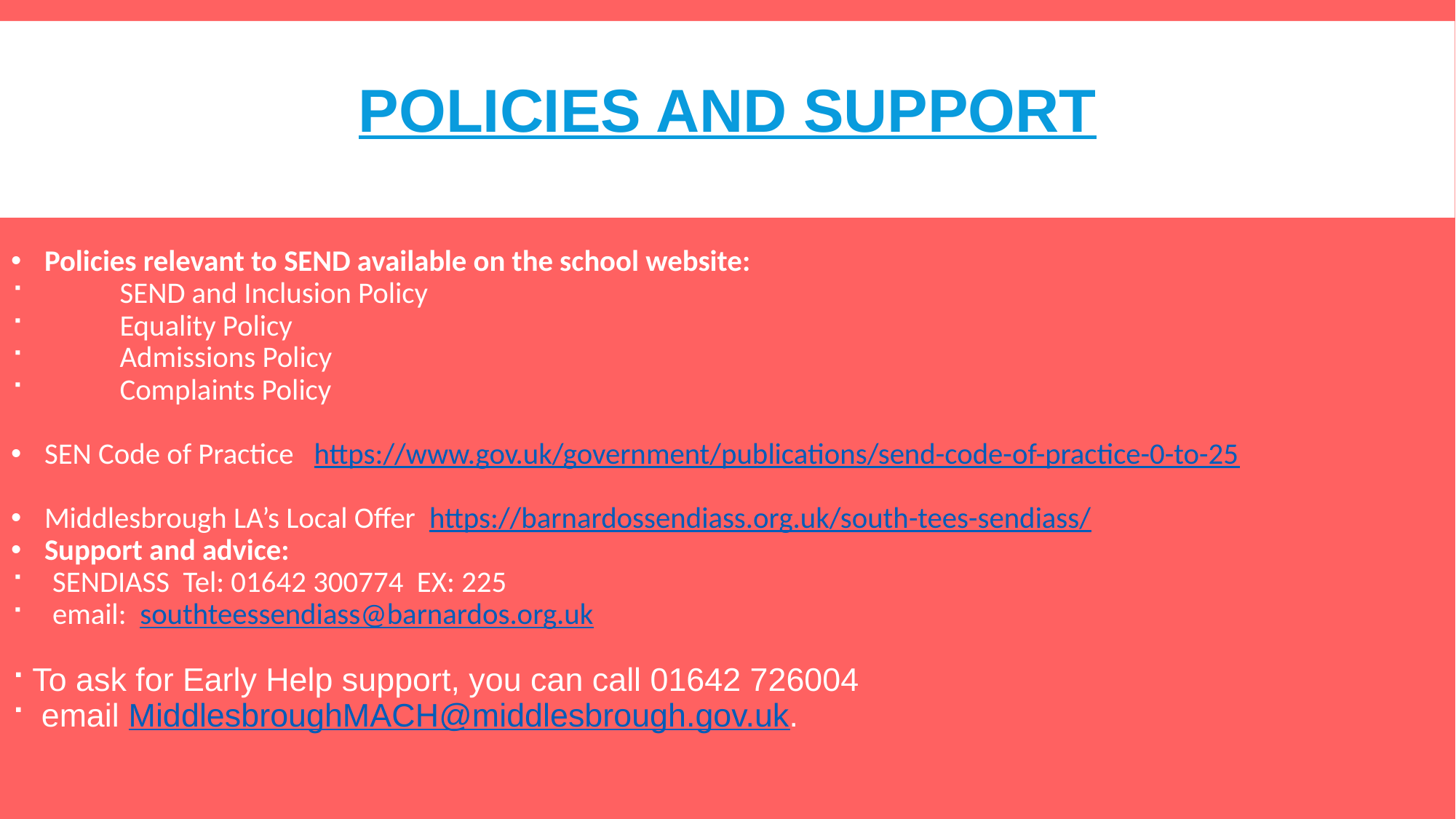

# Policies and Support
Policies relevant to SEND available on the school website:
             SEND and Inclusion Policy
             Equality Policy
             Admissions Policy
             Complaints Policy

SEN Code of Practice   https://www.gov.uk/government/publications/send-code-of-practice-0-to-25

Middlesbrough LA’s Local Offer  https://barnardossendiass.org.uk/south-tees-sendiass/
Support and advice:
   SENDIASS  Tel: 01642 300774  EX: 225
   email:  southteessendiass@barnardos.org.uk

To ask for Early Help support, you can call 01642 726004
 email MiddlesbroughMACH@middlesbrough.gov.uk.